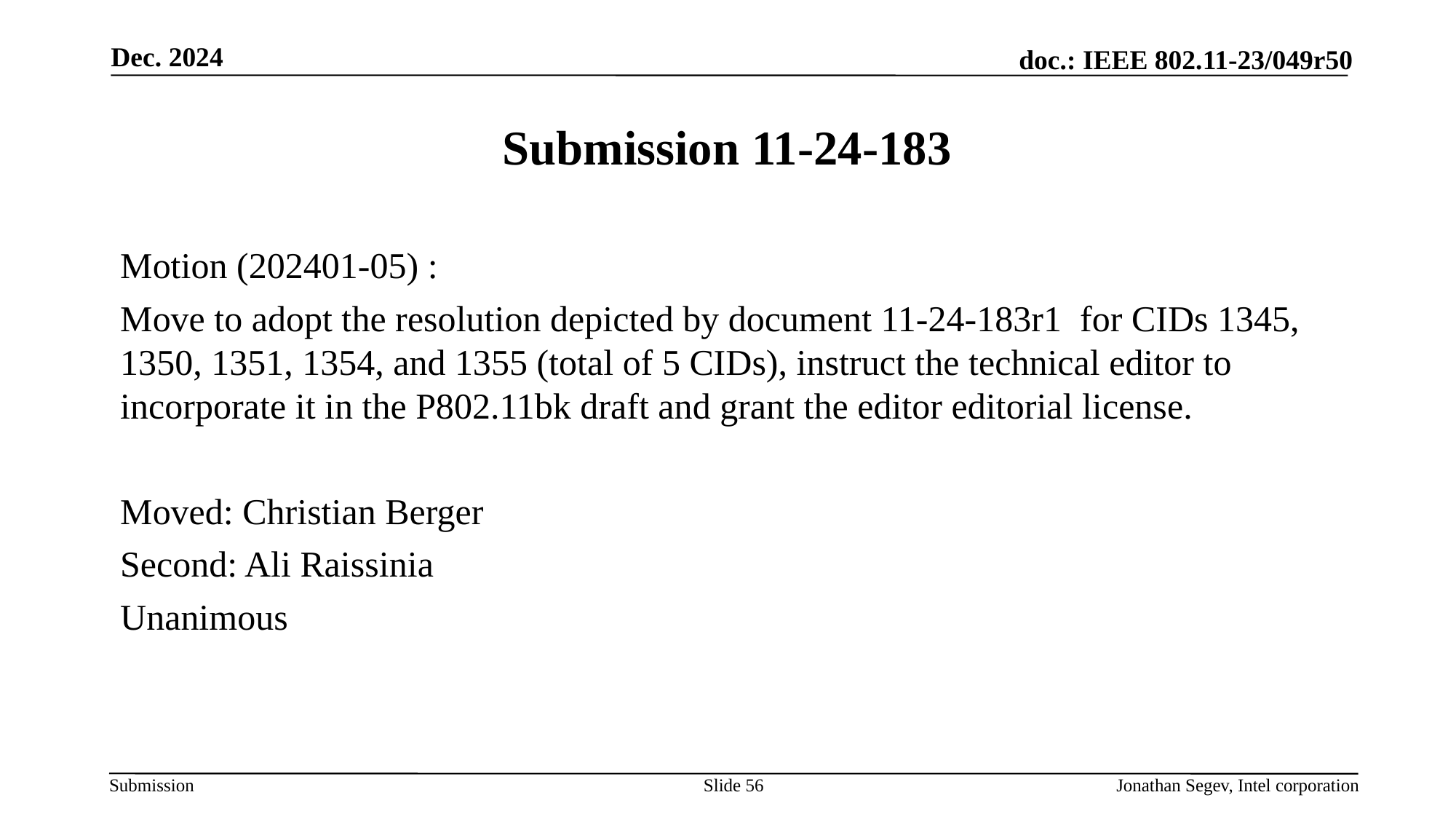

Dec. 2024
# Submission 11-24-183
Motion (202401-05) :
Move to adopt the resolution depicted by document 11-24-183r1  for CIDs 1345, 1350, 1351, 1354, and 1355 (total of 5 CIDs), instruct the technical editor to incorporate it in the P802.11bk draft and grant the editor editorial license.

Moved: Christian Berger
Second: Ali Raissinia
Unanimous
Slide 56
Jonathan Segev, Intel corporation